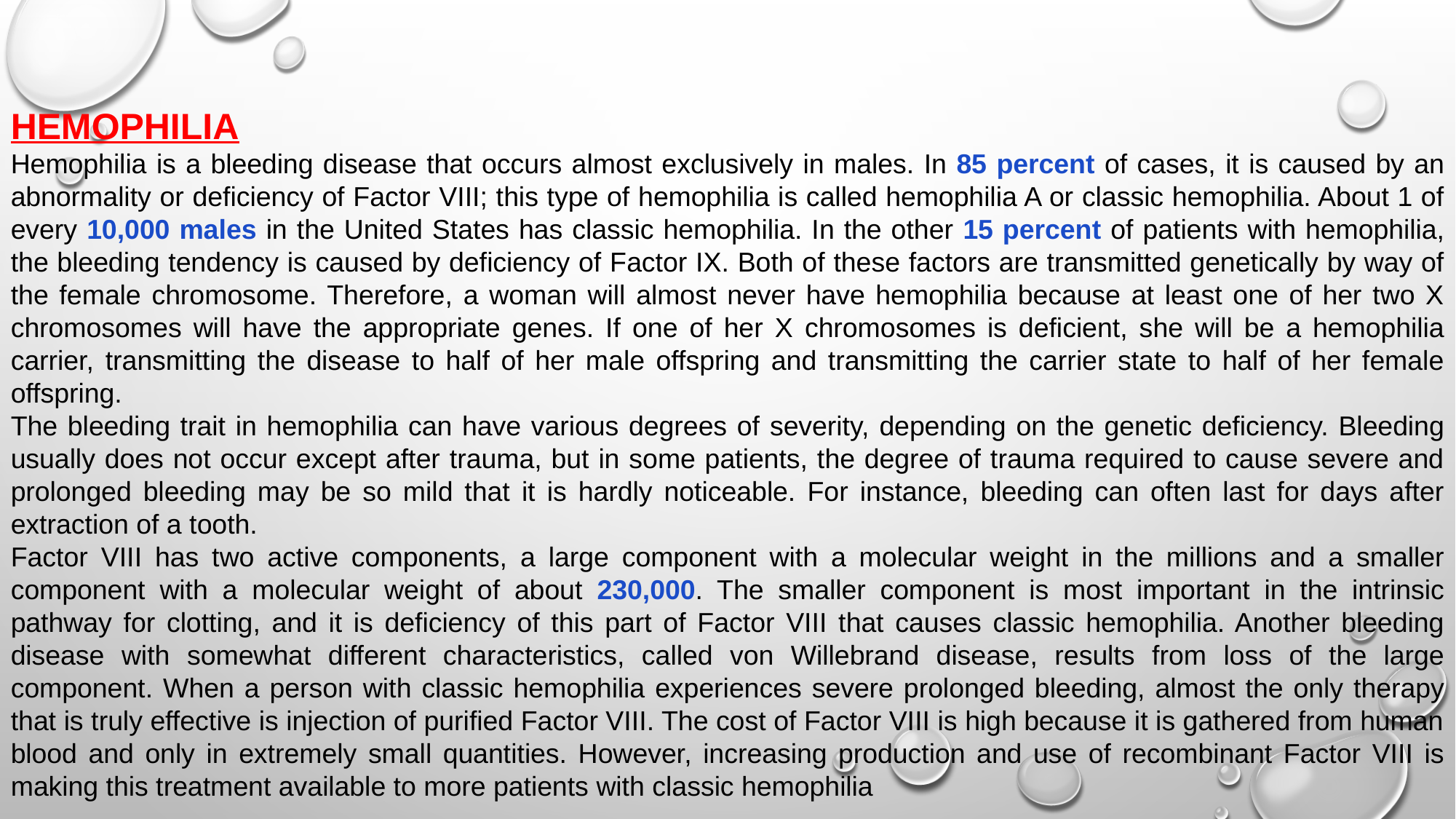

HEMOPHILIA
Hemophilia is a bleeding disease that occurs almost exclusively in males. In 85 percent of cases, it is caused by an abnormality or deficiency of Factor VIII; this type of hemophilia is called hemophilia A or classic hemophilia. About 1 of every 10,000 males in the United States has classic hemophilia. In the other 15 percent of patients with hemophilia, the bleeding tendency is caused by deficiency of Factor IX. Both of these factors are transmitted genetically by way of the female chromosome. Therefore, a woman will almost never have hemophilia because at least one of her two X chromosomes will have the appropriate genes. If one of her X chromosomes is deficient, she will be a hemophilia carrier, transmitting the disease to half of her male offspring and transmitting the carrier state to half of her female offspring.
The bleeding trait in hemophilia can have various degrees of severity, depending on the genetic deficiency. Bleeding usually does not occur except after trauma, but in some patients, the degree of trauma required to cause severe and prolonged bleeding may be so mild that it is hardly noticeable. For instance, bleeding can often last for days after extraction of a tooth.
Factor VIII has two active components, a large component with a molecular weight in the millions and a smaller component with a molecular weight of about 230,000. The smaller component is most important in the intrinsic pathway for clotting, and it is deficiency of this part of Factor VIII that causes classic hemophilia. Another bleeding disease with somewhat different characteristics, called von Willebrand disease, results from loss of the large component. When a person with classic hemophilia experiences severe prolonged bleeding, almost the only therapy that is truly effective is injection of purified Factor VIII. The cost of Factor VIII is high because it is gathered from human blood and only in extremely small quantities. However, increasing production and use of recombinant Factor VIII is making this treatment available to more patients with classic hemophilia